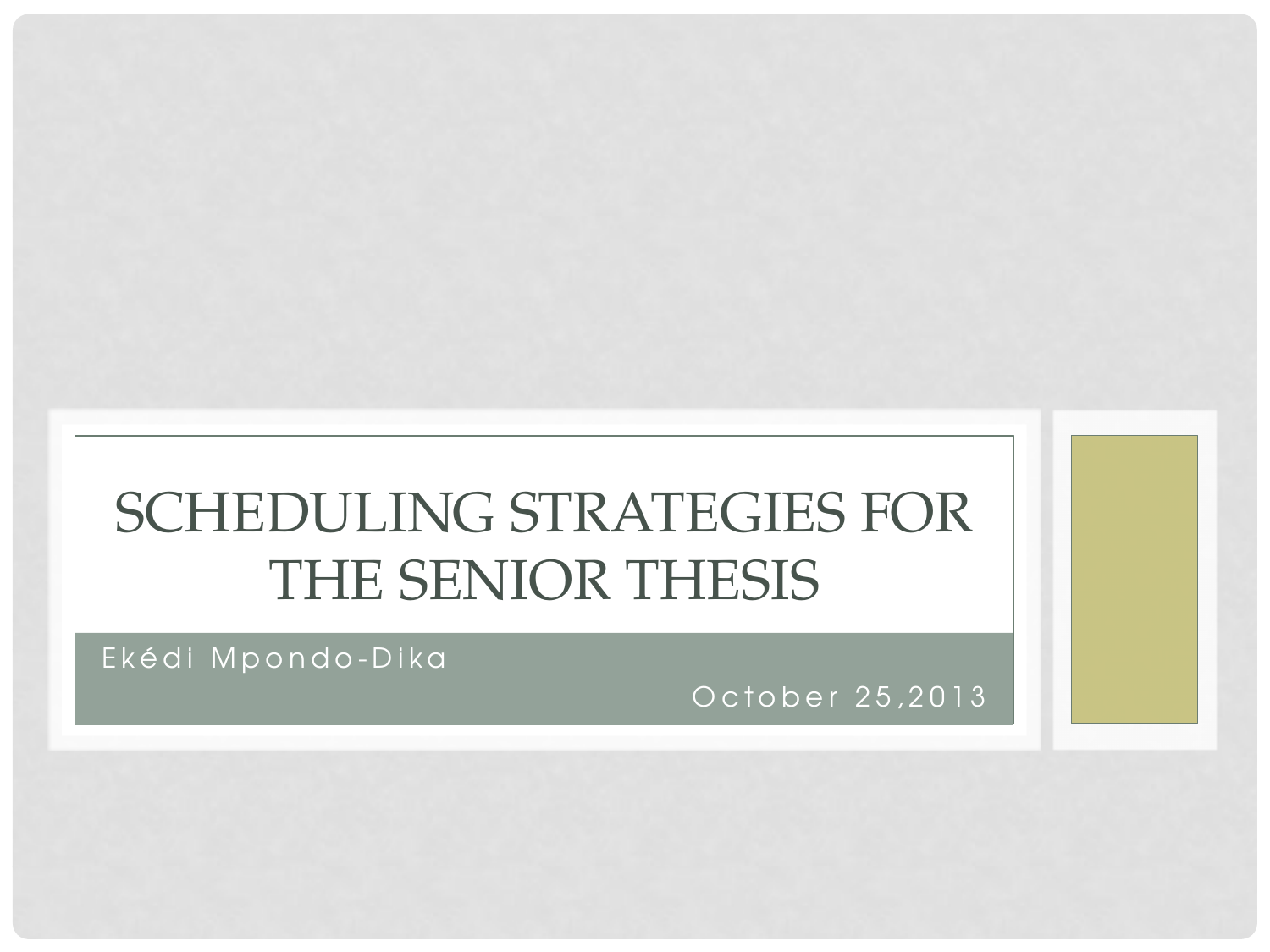

# Scheduling strategies for the senior thesis
Ekédi Mpondo-Dika
October 25,2013